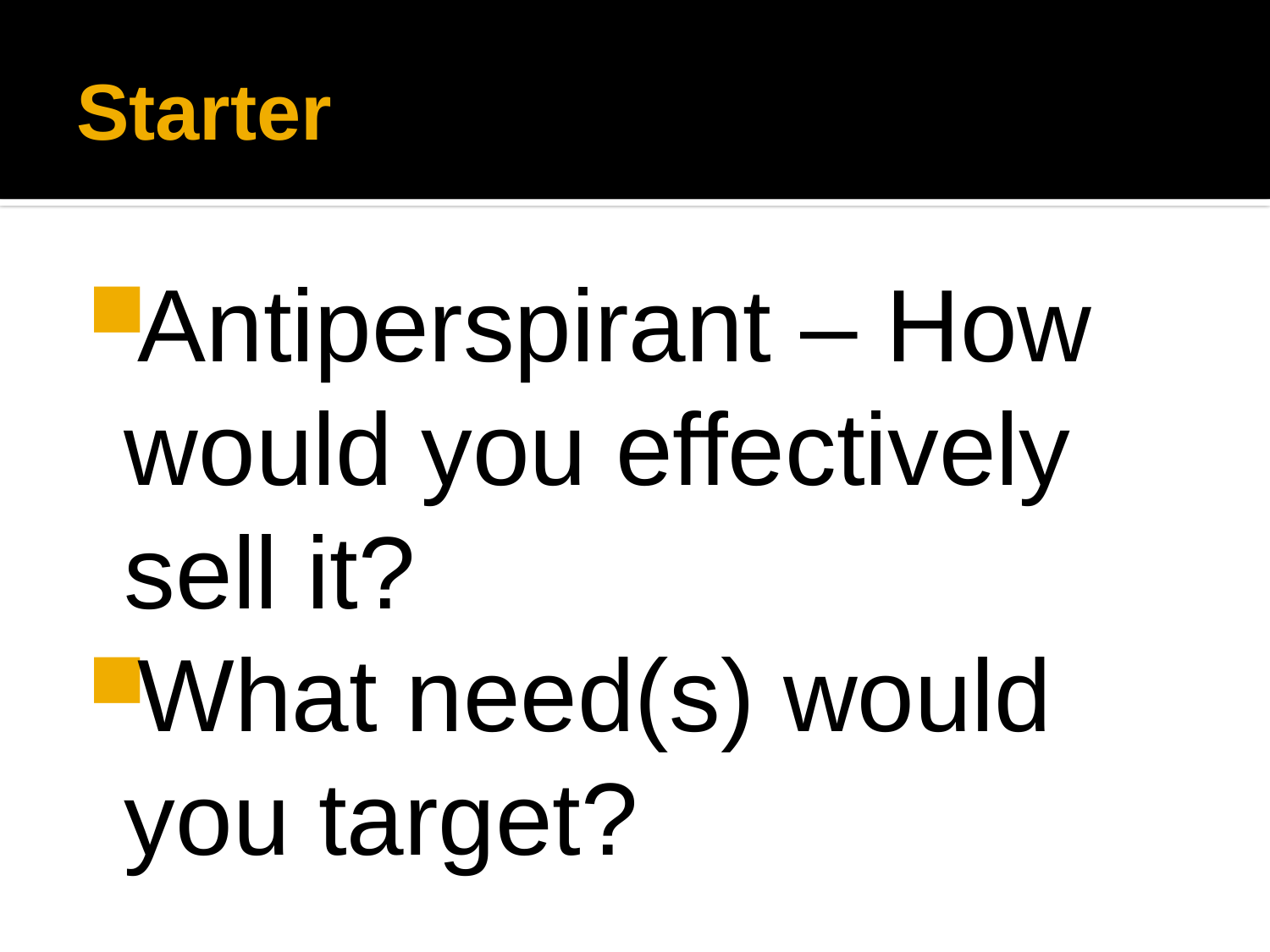

# Starter
Antiperspirant – How would you effectively sell it?
What need(s) would you target?